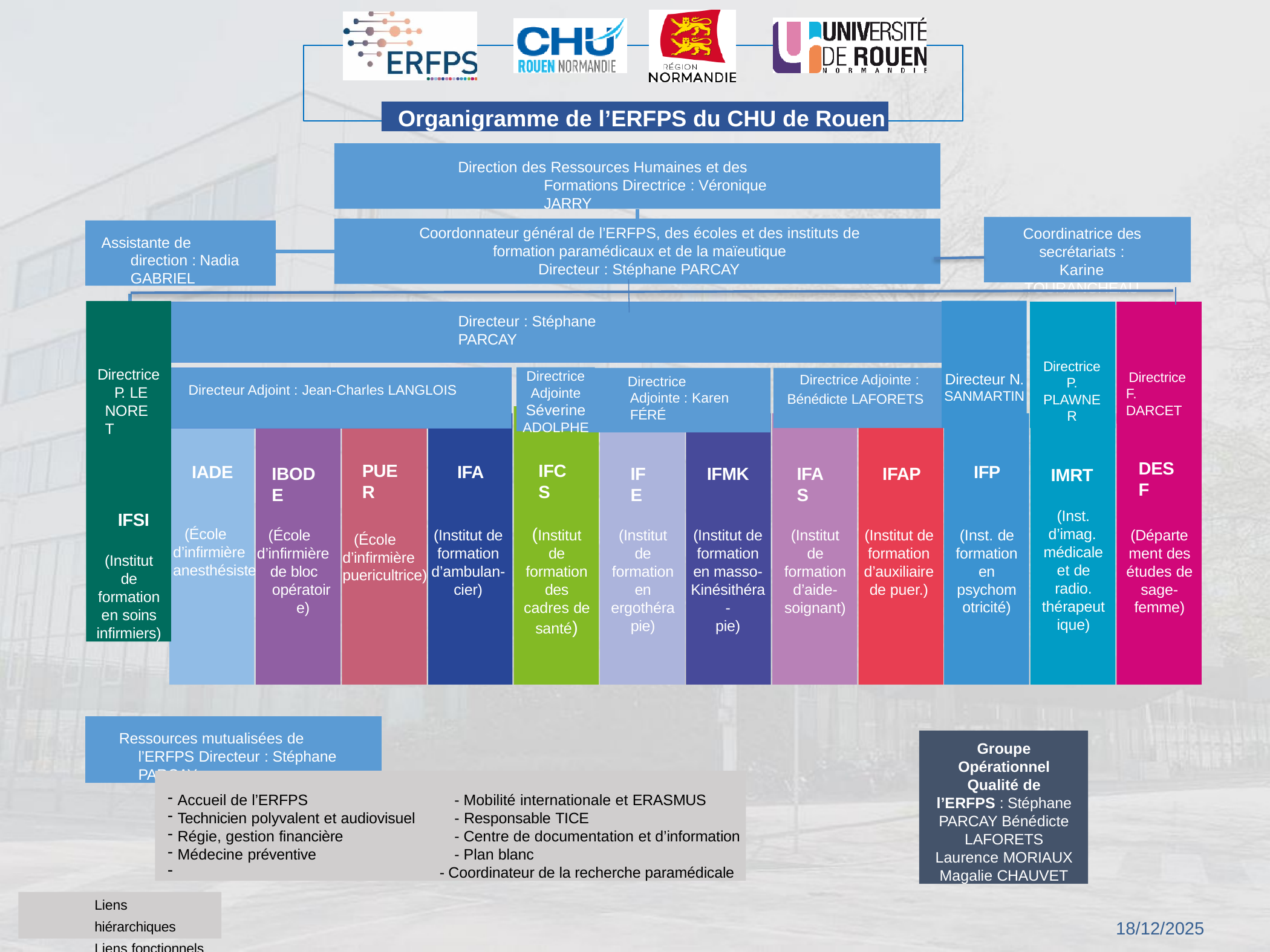

Organigramme de l’ERFPS du CHU de Rouen

Direction des Ressources Humaines et des Formations Directrice : Véronique JARRY

Coordonnateur général de l’ERFPS, des écoles et des instituts de formation paramédicaux et de la maïeutique
Directeur : Stéphane PARCAY
Coordinatrice des secrétariats : Karine TOURANCHEAU
Assistante de direction : Nadia GABRIEL

Directrice
P. LE NORET

IFSI

(Institut de formation en soins infirmiers)

Directeur : Stéphane PARCAY
Directrice P. PLAWNER
Directrice
F. DARCET
Directrice Adjointe
Séverine ADOLPHE

Directeur N. SANMARTIN
Directrice Adjointe :
Directrice Adjointe : Karen FÉRÉ
Directeur Adjoint : Jean-Charles LANGLOIS
Bénédicte LAFORETS

DESF
PUER
IFCS
IADE
IFA
IFP
IBODE
IFE
IFMK
IFAS
IFAP
IMRT
(Inst. d’imag.
médicale et de radio. thérapeut ique)
(Institut de formation des cadres de santé)
(École d’infirmière anesthésiste
(Inst. de formation en psychom otricité)
(Départe ment des études de sage- femme)
(École d’infirmière
de bloc
opératoire)

(Institut de formation en ergothéra pie)
(Institut de formation en masso-
Kinésithéra-
pie)
(Institut de formation d’aide- soignant)
(Institut de formation d’auxiliaire de puer.)
(Institut de formation d’ambulan- cier)
(École d’infirmière puericultrice)
Ressources mutualisées de l’ERFPS Directeur : Stéphane PARCAY
Groupe Opérationnel Qualité de l’ERFPS : Stéphane PARCAY Bénédicte LAFORETS Laurence MORIAUX Magalie CHAUVET

Accueil de l’ERFPS	- Mobilité internationale et ERASMUS
Technicien polyvalent et audiovisuel	- Responsable TICE
Régie, gestion financière	- Centre de documentation et d’information
Médecine préventive	- Plan blanc
                                                                - Coordinateur de la recherche paramédicale
Liens hiérarchiques Liens fonctionnels
18/12/2025